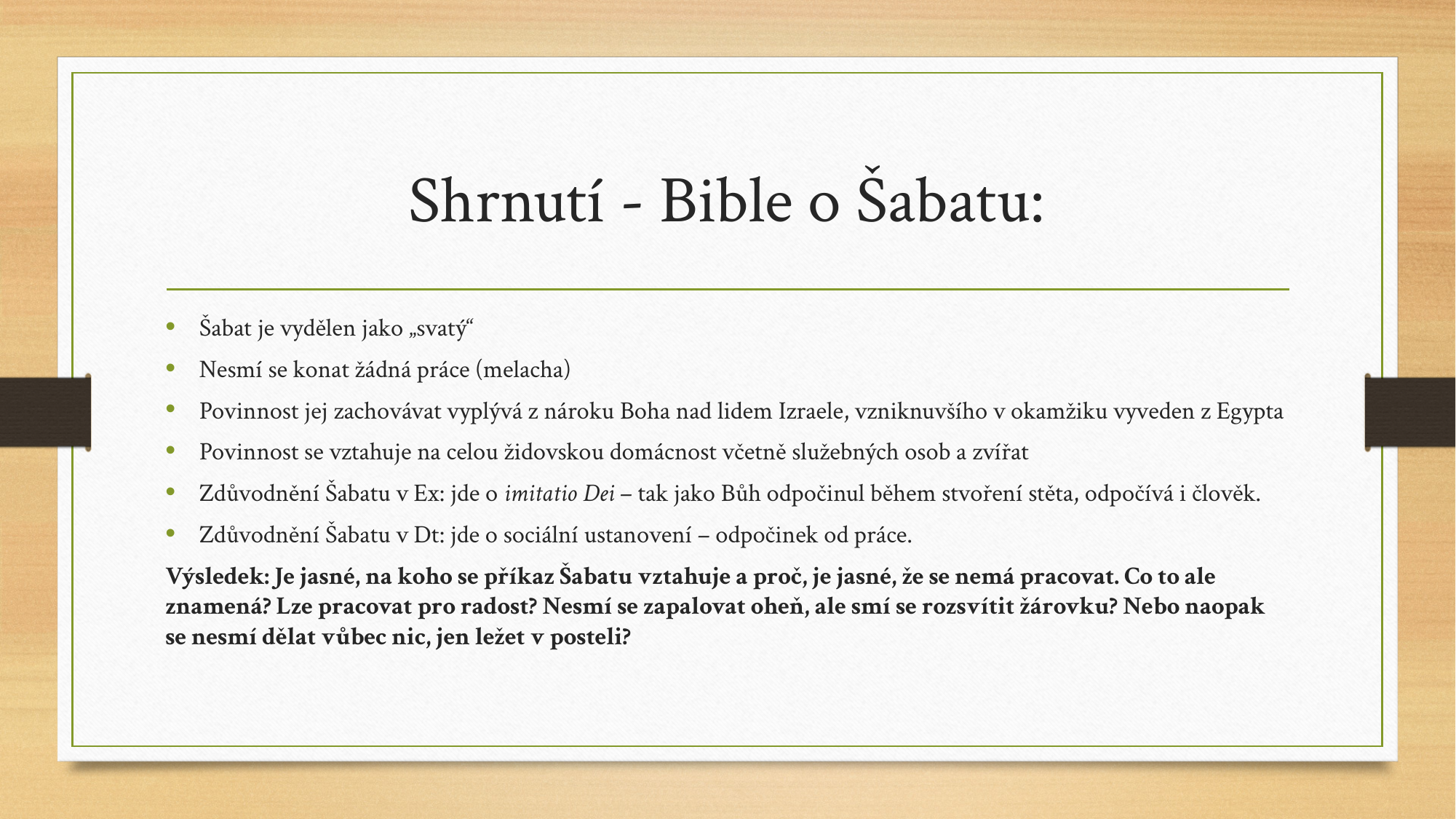

# Shrnutí - Bible o Šabatu:
Šabat je vydělen jako „svatý“
Nesmí se konat žádná práce (melacha)
Povinnost jej zachovávat vyplývá z nároku Boha nad lidem Izraele, vzniknuvšího v okamžiku vyveden z Egypta
Povinnost se vztahuje na celou židovskou domácnost včetně služebných osob a zvířat
Zdůvodnění Šabatu v Ex: jde o imitatio Dei – tak jako Bůh odpočinul během stvoření stěta, odpočívá i člověk.
Zdůvodnění Šabatu v Dt: jde o sociální ustanovení – odpočinek od práce.
Výsledek: Je jasné, na koho se příkaz Šabatu vztahuje a proč, je jasné, že se nemá pracovat. Co to ale znamená? Lze pracovat pro radost? Nesmí se zapalovat oheň, ale smí se rozsvítit žárovku? Nebo naopak se nesmí dělat vůbec nic, jen ležet v posteli?